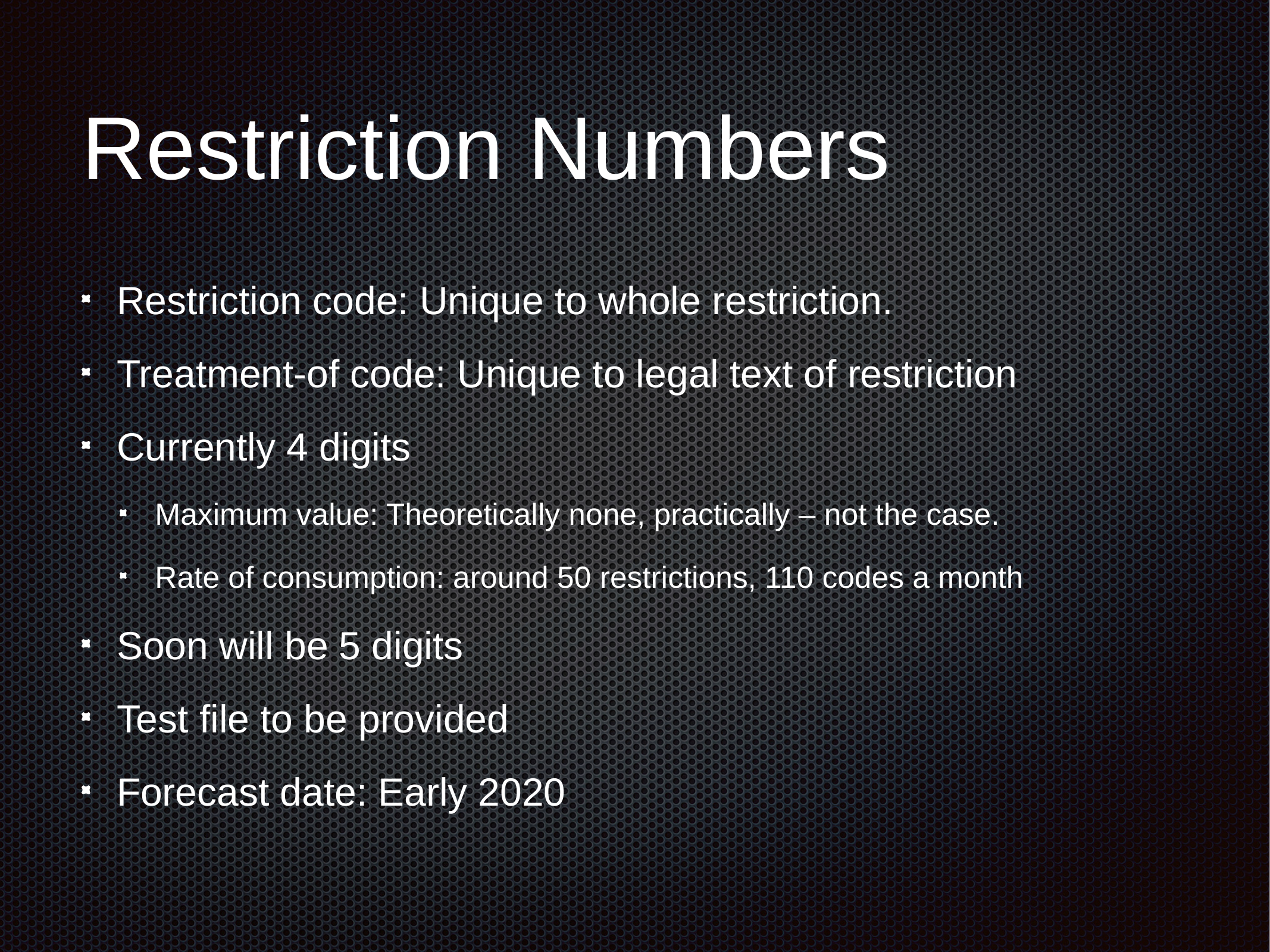

# Restriction Numbers
Restriction code: Unique to whole restriction.
Treatment-of code: Unique to legal text of restriction
Currently 4 digits
Maximum value: Theoretically none, practically – not the case.
Rate of consumption: around 50 restrictions, 110 codes a month
Soon will be 5 digits
Test file to be provided
Forecast date: Early 2020